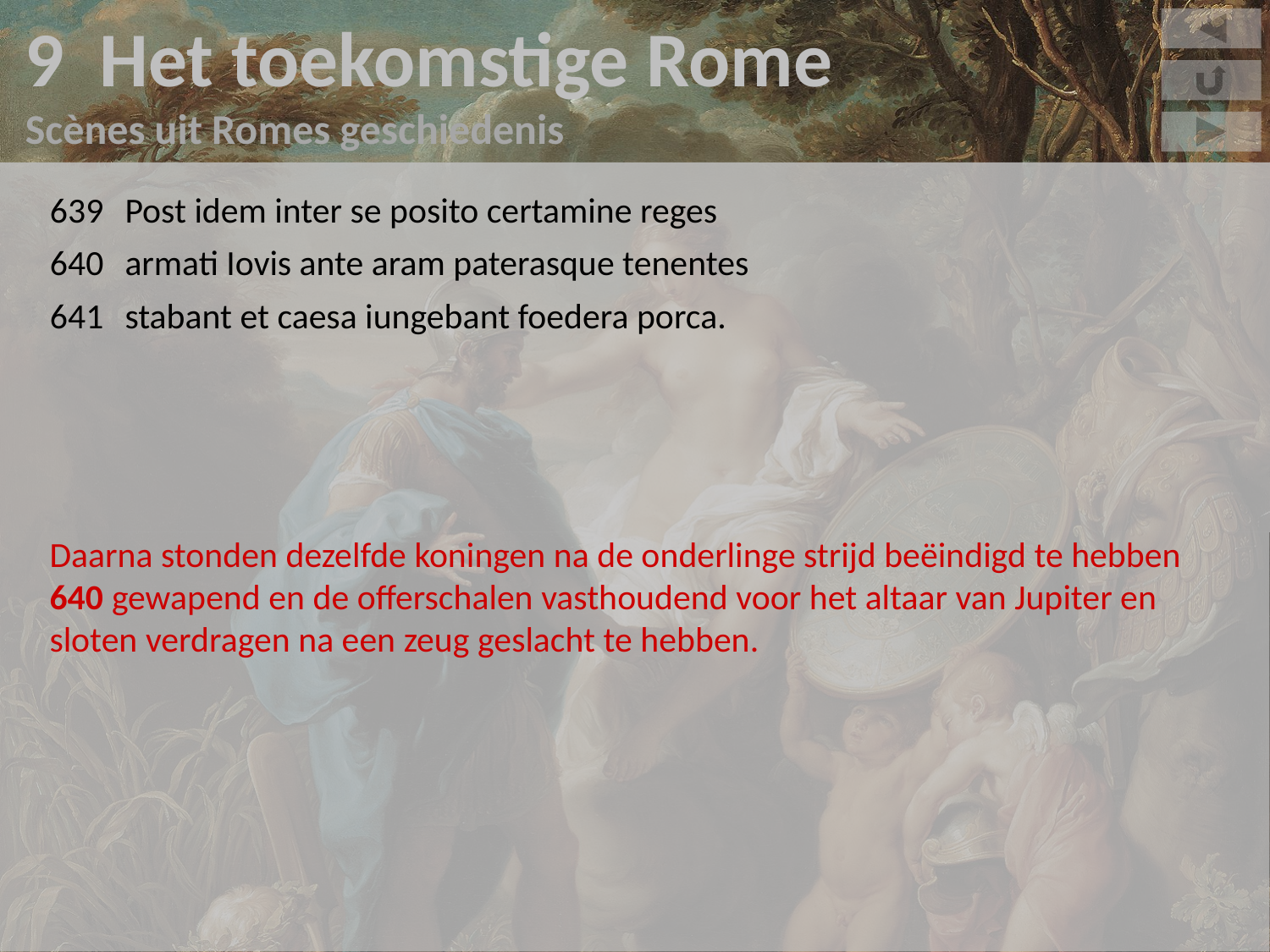

9  Het toekomstige Rome
Scènes uit Romes geschiedenis

639	Post idem inter se posito certamine reges
640	armati Iovis ante aram paterasque tenentes
641	stabant et caesa iungebant foedera porca.
Daarna stonden dezelfde koningen na de onderlinge strijd beëindigd te hebben 640 gewapend en de offerschalen vasthoudend voor het altaar van Jupiter en sloten verdragen na een zeug geslacht te hebben.